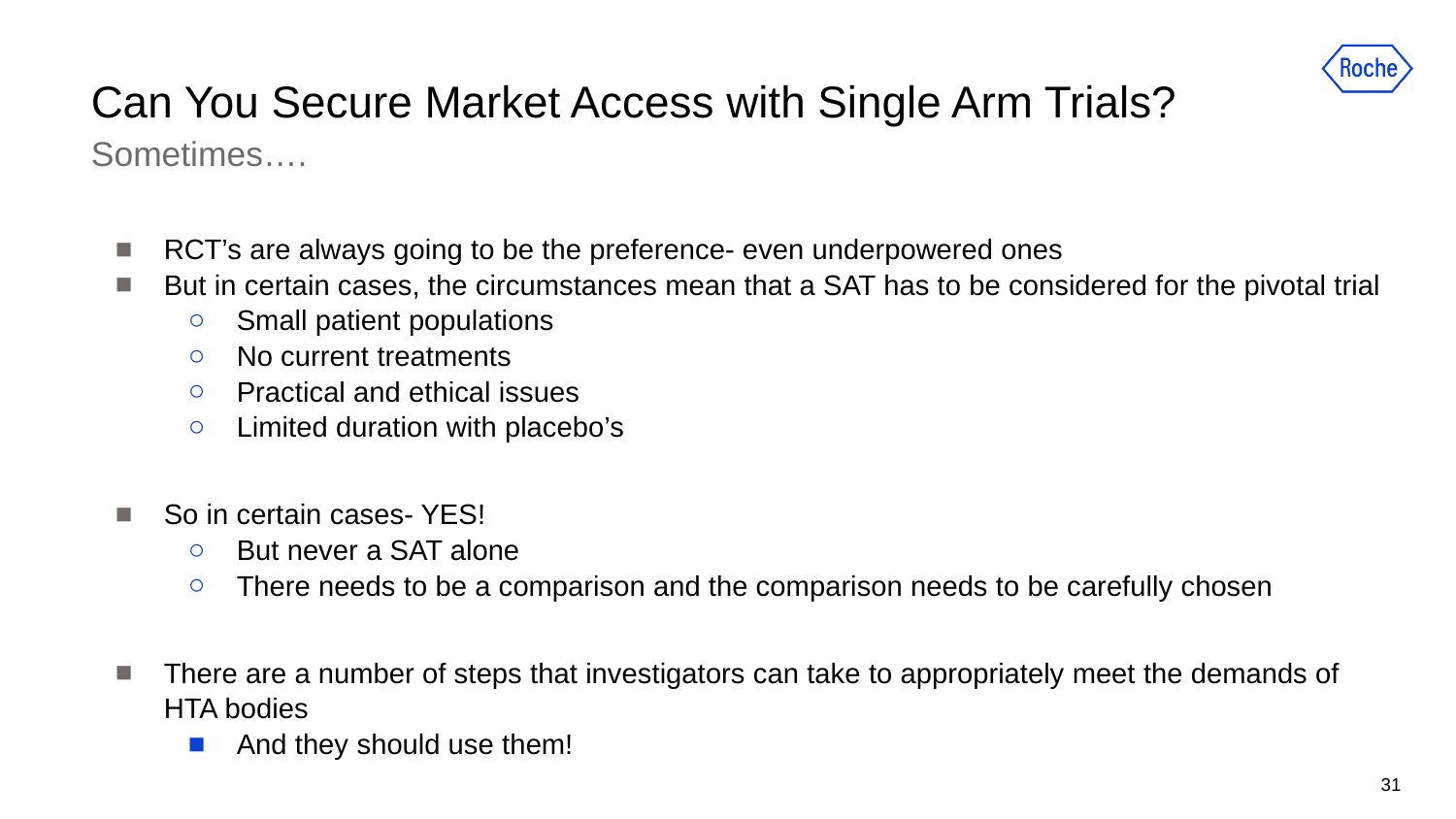

# Can You Secure Market Access with Single Arm Trials?
Sometimes….
RCT’s are always going to be the preference- even underpowered ones
But in certain cases, the circumstances mean that a SAT has to be considered for the pivotal trial
Small patient populations
No current treatments
Practical and ethical issues
Limited duration with placebo’s

So in certain cases- YES!
But never a SAT alone
There needs to be a comparison and the comparison needs to be carefully chosen

There are a number of steps that investigators can take to appropriately meet the demands of HTA bodies
And they should use them!